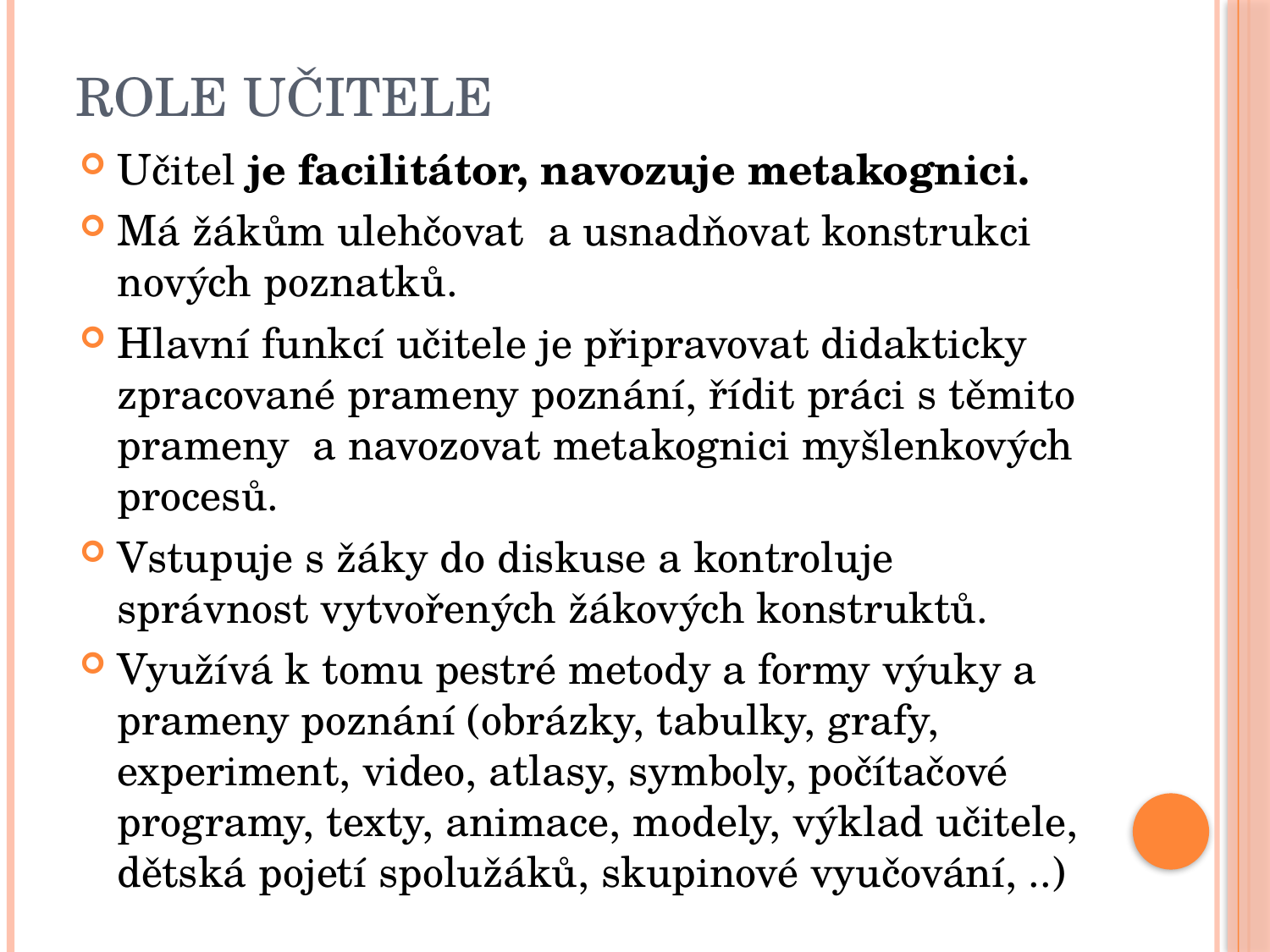

# Role učitele
Učitel je facilitátor, navozuje metakognici.
Má žákům ulehčovat  a usnadňovat konstrukci nových poznatků.
Hlavní funkcí učitele je připravovat didakticky zpracované prameny poznání, řídit práci s těmito prameny  a navozovat metakognici myšlenkových procesů.
Vstupuje s žáky do diskuse a kontroluje správnost vytvořených žákových konstruktů.
Využívá k tomu pestré metody a formy výuky a prameny poznání (obrázky, tabulky, grafy, experiment, video, atlasy, symboly, počítačové programy, texty, animace, modely, výklad učitele, dětská pojetí spolužáků, skupinové vyučování, ..)